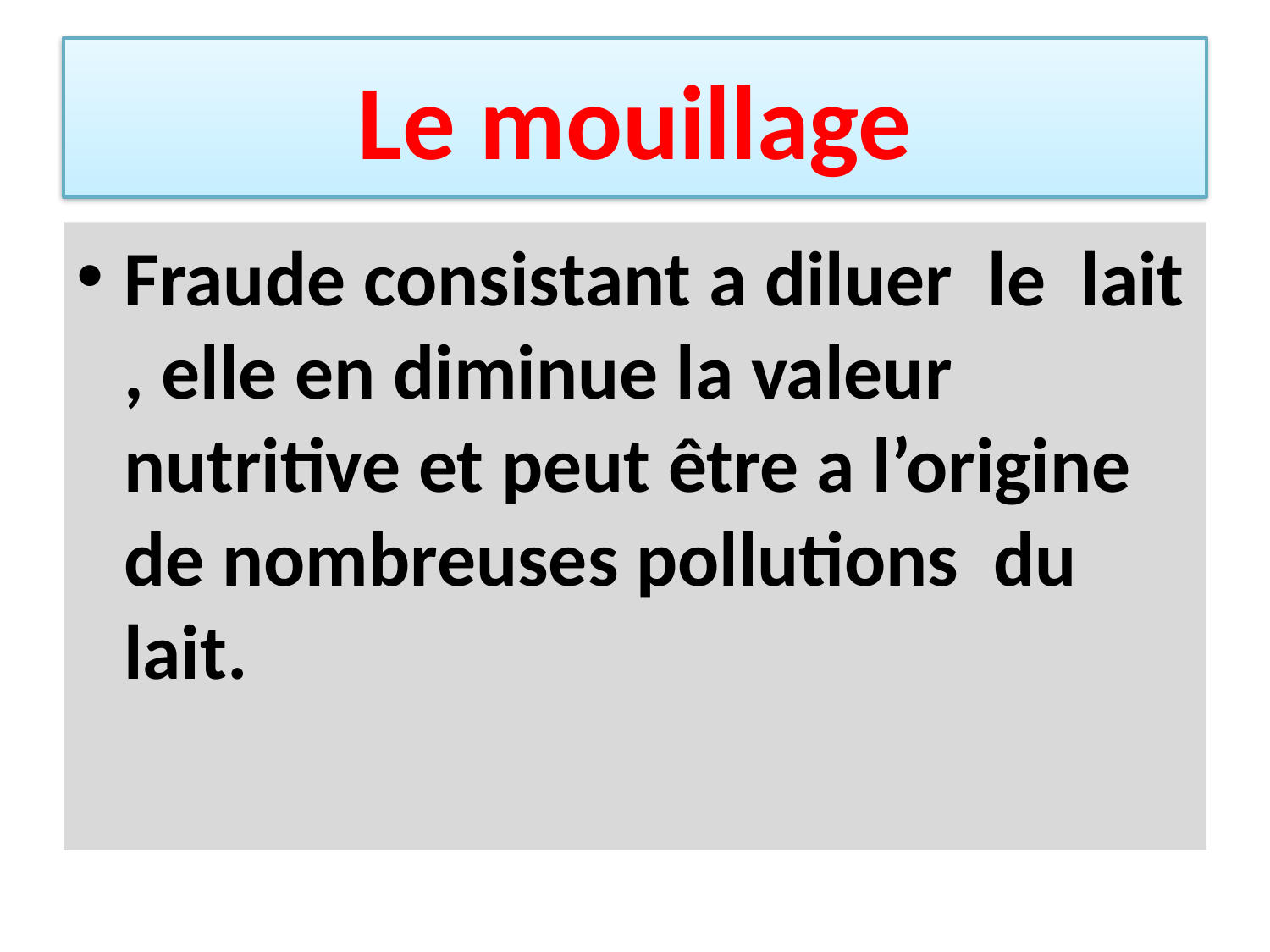

# Le mouillage
Fraude consistant a diluer  le  lait , elle en diminue la valeur nutritive et peut être a l’origine de nombreuses pollutions  du lait.